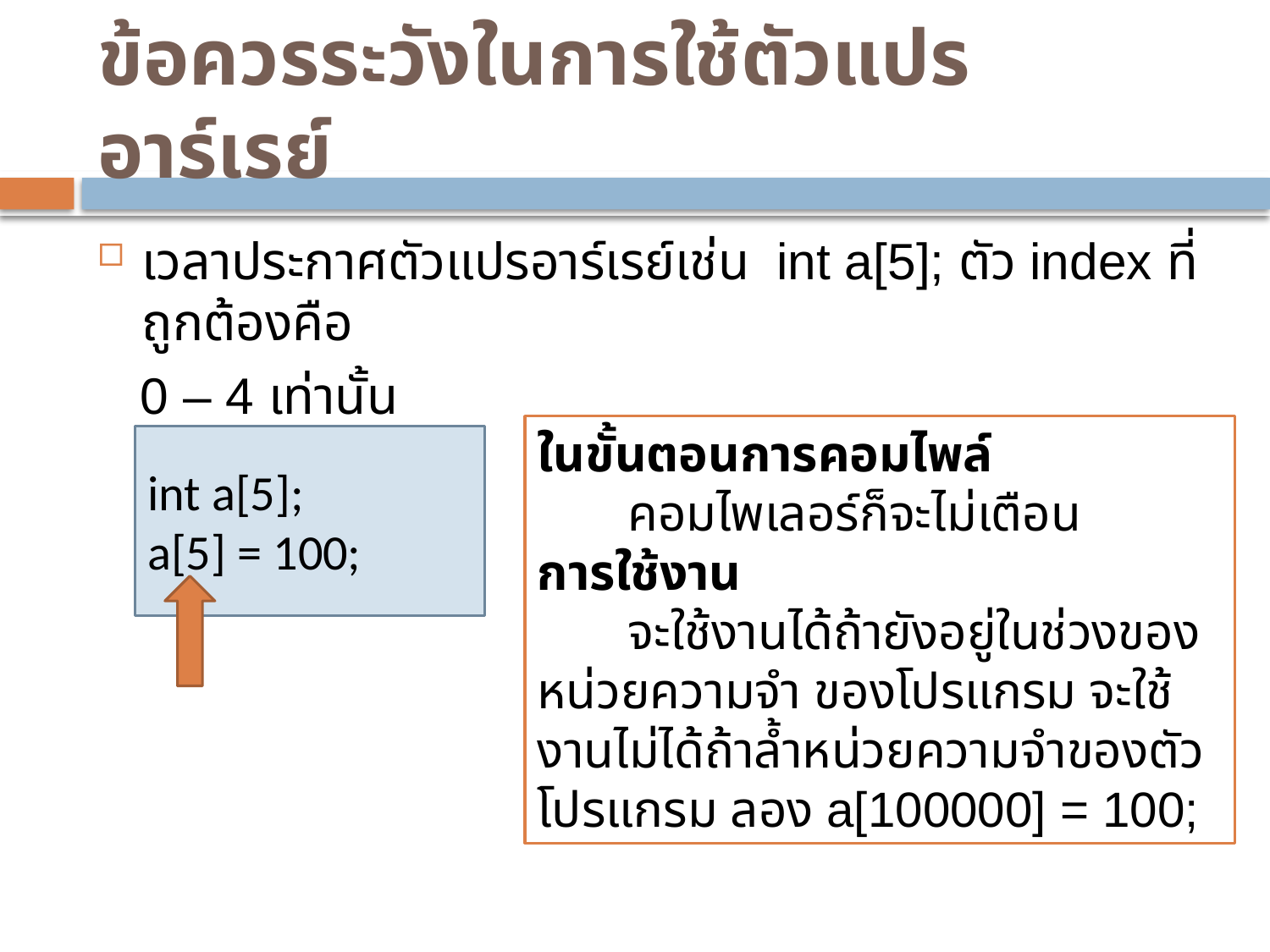

# ข้อควรระวังในการใช้ตัวแปรอาร์เรย์
เวลาประกาศตัวแปรอาร์เรย์เช่น  int a[5]; ตัว index ที่ถูกต้องคือ
   0 – 4 เท่านั้น

ในขั้นตอนการคอมไพล์
       คอมไพเลอร์ก็จะไม่เตือน
การใช้งาน
       จะใช้งานได้ถ้ายังอยู่ในช่วงของหน่วยความจำ ของโปรแกรม จะใช้งานไม่ได้ถ้าล้ำหน่วยความจำของตัวโปรแกรม ลอง a[100000] = 100;
int a[5];
a[5] = 100;